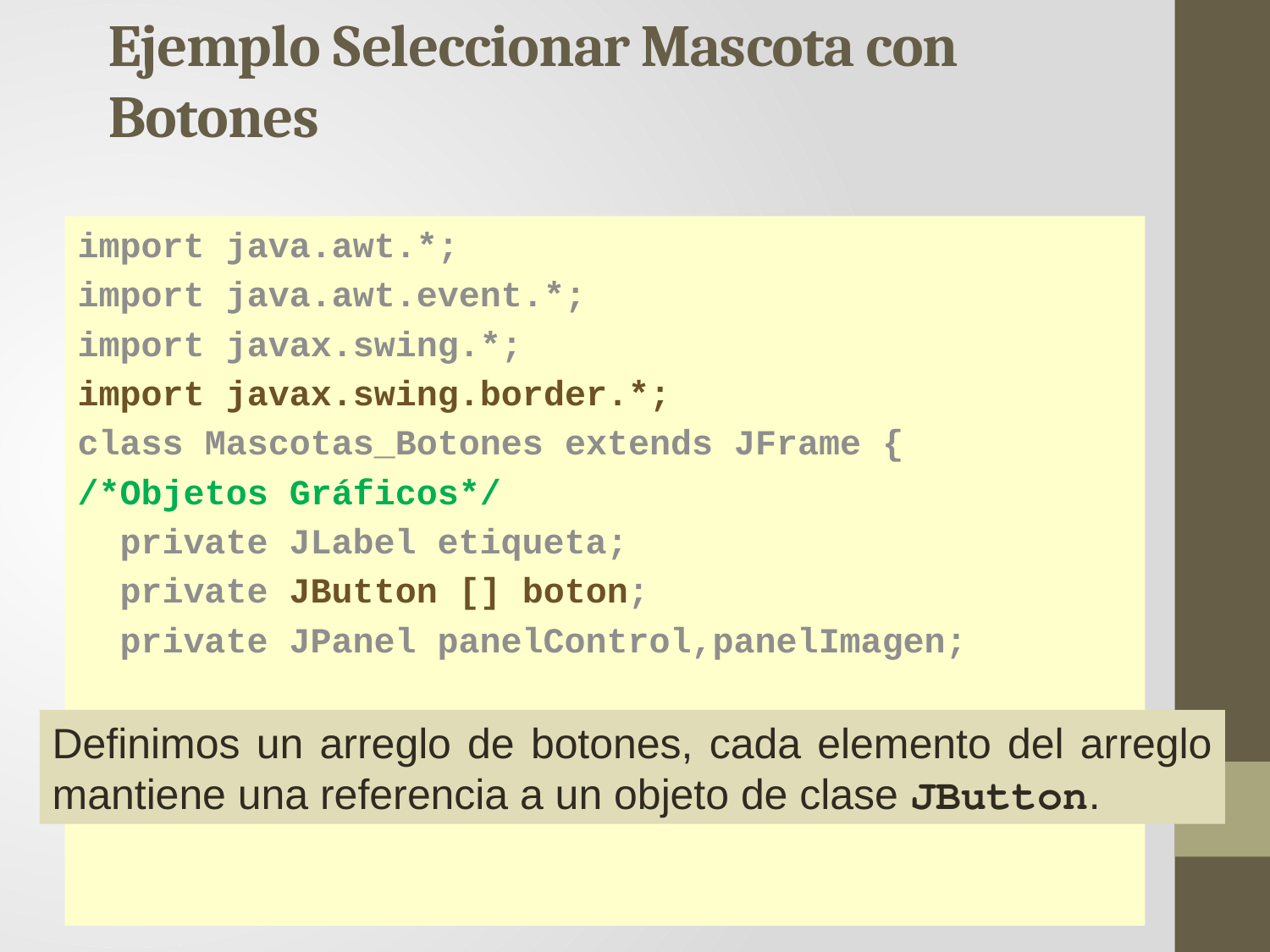

# Ejemplo Seleccionar Mascota con Botones
import java.awt.*;
import java.awt.event.*;
import javax.swing.*;
import javax.swing.border.*;
class Mascotas_Botones extends JFrame {
/*Objetos Gráficos*/
  private JLabel etiqueta;
  private JButton [] boton;
  private JPanel panelControl,panelImagen;
Definimos un arreglo de botones, cada elemento del arreglo mantiene una referencia a un objeto de clase JButton.